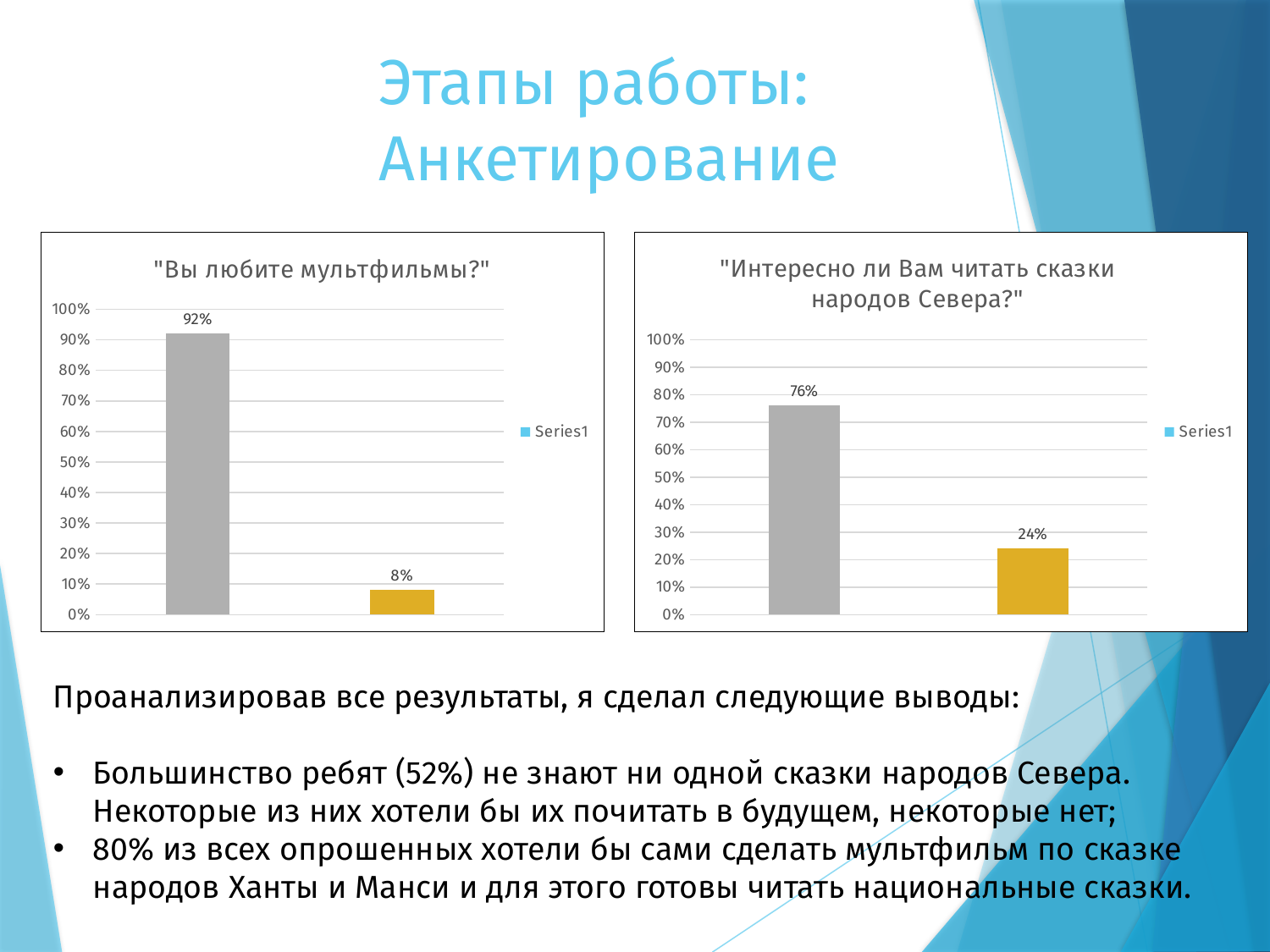

# Этапы работы: Анкетирование

### Chart: "Интересно ли Вам читать сказки народов Севера?"

| Category |  |
|---|---|
| Интересно | 0.76 |
| Не интересно | 0.24 |

### Chart: "Вы любите мультфильмы?"

| Category |  |
|---|---|
| Да | 0.92 |
| Нет | 0.08 |
Проанализировав все результаты, я сделал следующие выводы:

Большинство ребят (52%) не знают ни одной сказки народов Севера. Некоторые из них хотели бы их почитать в будущем, некоторые нет;
80% из всех опрошенных хотели бы сами сделать мультфильм по сказке народов Ханты и Манси и для этого готовы читать национальные сказки.